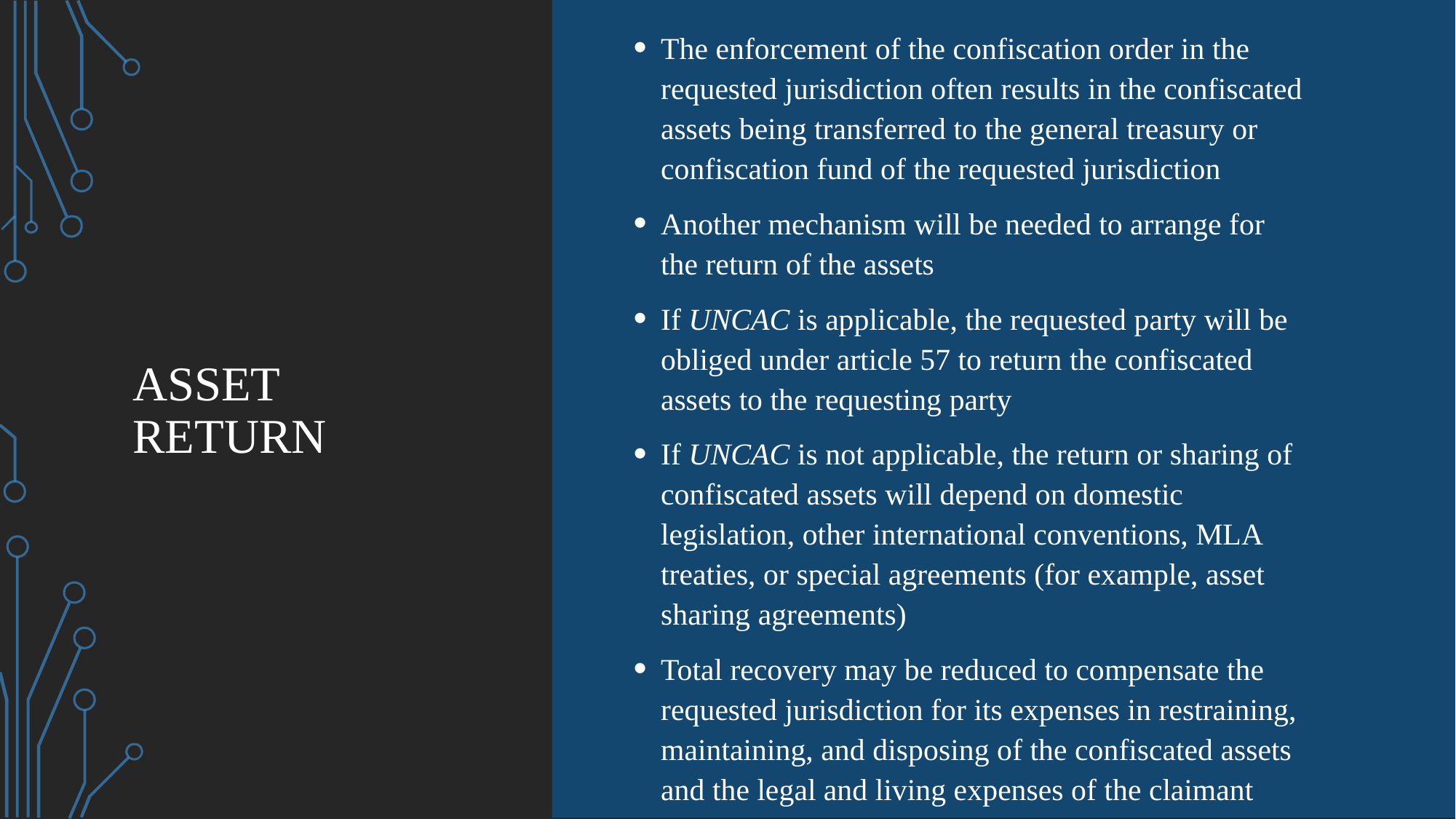

The enforcement of the confiscation order in the requested jurisdiction often results in the confiscated assets being transferred to the general treasury or confiscation fund of the requested jurisdiction
Another mechanism will be needed to arrange for the return of the assets
If UNCAC is applicable, the requested party will be obliged under article 57 to return the confiscated assets to the requesting party
If UNCAC is not applicable, the return or sharing of confiscated assets will depend on domestic legislation, other international conventions, MLA treaties, or special agreements (for example, asset sharing agreements)
Total recovery may be reduced to compensate the requested jurisdiction for its expenses in restraining, maintaining, and disposing of the confiscated assets and the legal and living expenses of the claimant
# Asset return